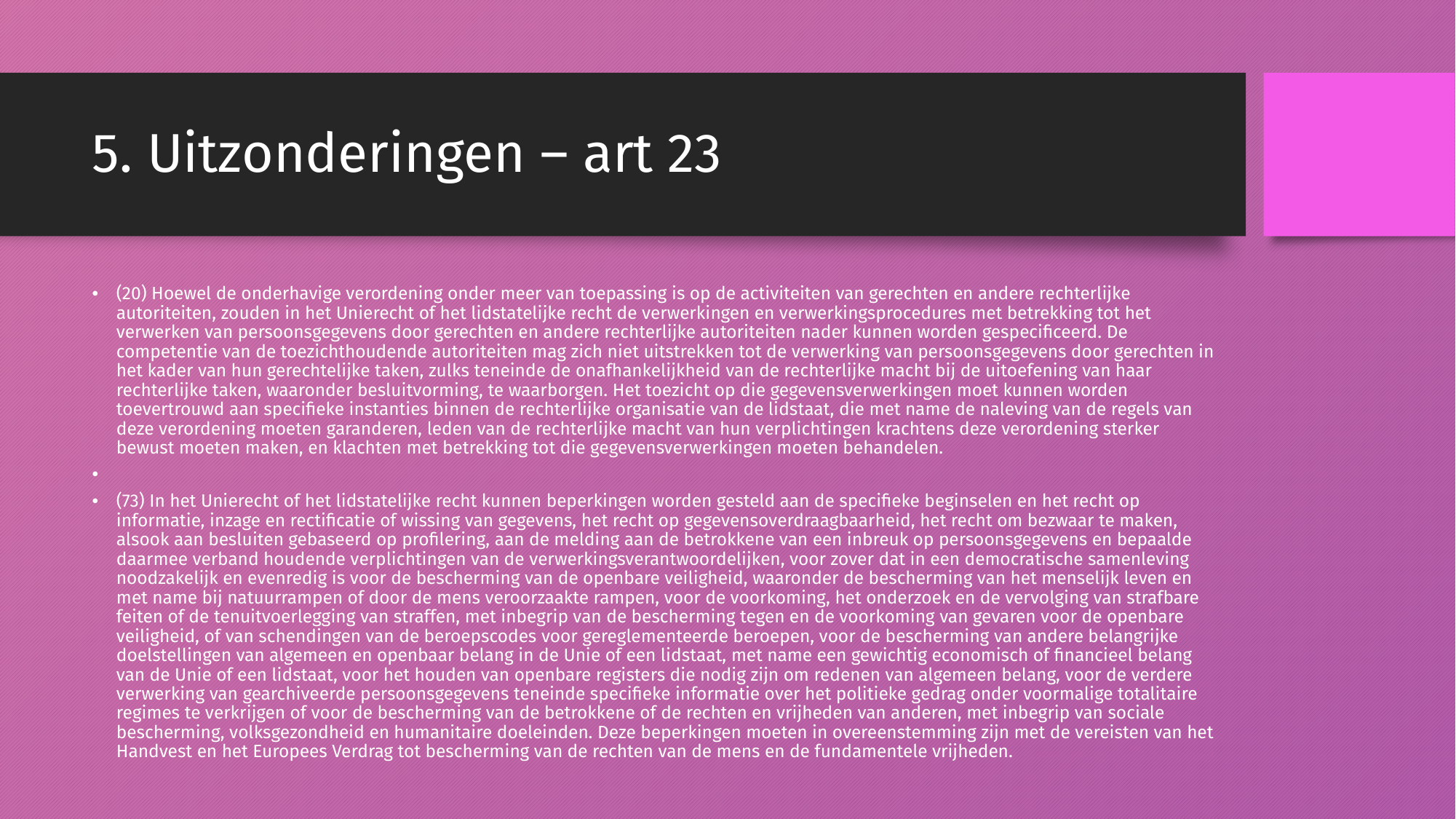

# 5. Uitzonderingen – art 23
(20) Hoewel de onderhavige verordening onder meer van toepassing is op de activiteiten van gerechten en andere rechterlijke autoriteiten, zouden in het Unierecht of het lidstatelijke recht de verwerkingen en verwerkingsprocedures met betrekking tot het verwerken van persoonsgegevens door gerechten en andere rechterlijke autoriteiten nader kunnen worden gespecificeerd. De competentie van de toezichthoudende autoriteiten mag zich niet uitstrekken tot de verwerking van persoonsgegevens door gerechten in het kader van hun gerechtelijke taken, zulks teneinde de onafhankelijkheid van de rechterlijke macht bij de uitoefening van haar rechterlijke taken, waaronder besluitvorming, te waarborgen. Het toezicht op die gegevensverwerkingen moet kunnen worden toevertrouwd aan specifieke instanties binnen de rechterlijke organisatie van de lidstaat, die met name de naleving van de regels van deze verordening moeten garanderen, leden van de rechterlijke macht van hun verplichtingen krachtens deze verordening sterker bewust moeten maken, en klachten met betrekking tot die gegevensverwerkingen moeten behandelen.

(73) In het Unierecht of het lidstatelijke recht kunnen beperkingen worden gesteld aan de specifieke beginselen en het recht op informatie, inzage en rectificatie of wissing van gegevens, het recht op gegevensoverdraagbaarheid, het recht om bezwaar te maken, alsook aan besluiten gebaseerd op profilering, aan de melding aan de betrokkene van een inbreuk op persoonsgegevens en bepaalde daarmee verband houdende verplichtingen van de verwerkingsverantwoordelijken, voor zover dat in een democratische samenleving noodzakelijk en evenredig is voor de bescherming van de openbare veiligheid, waaronder de bescherming van het menselijk leven en met name bij natuurrampen of door de mens veroorzaakte rampen, voor de voorkoming, het onderzoek en de vervolging van strafbare feiten of de tenuitvoerlegging van straffen, met inbegrip van de bescherming tegen en de voorkoming van gevaren voor de openbare veiligheid, of van schendingen van de beroepscodes voor gereglementeerde beroepen, voor de bescherming van andere belangrijke doelstellingen van algemeen en openbaar belang in de Unie of een lidstaat, met name een gewichtig economisch of financieel belang van de Unie of een lidstaat, voor het houden van openbare registers die nodig zijn om redenen van algemeen belang, voor de verdere verwerking van gearchiveerde persoonsgegevens teneinde specifieke informatie over het politieke gedrag onder voormalige totalitaire regimes te verkrijgen of voor de bescherming van de betrokkene of de rechten en vrijheden van anderen, met inbegrip van sociale bescherming, volksgezondheid en humanitaire doeleinden. Deze beperkingen moeten in overeenstemming zijn met de vereisten van het Handvest en het Europees Verdrag tot bescherming van de rechten van de mens en de fundamentele vrijheden.